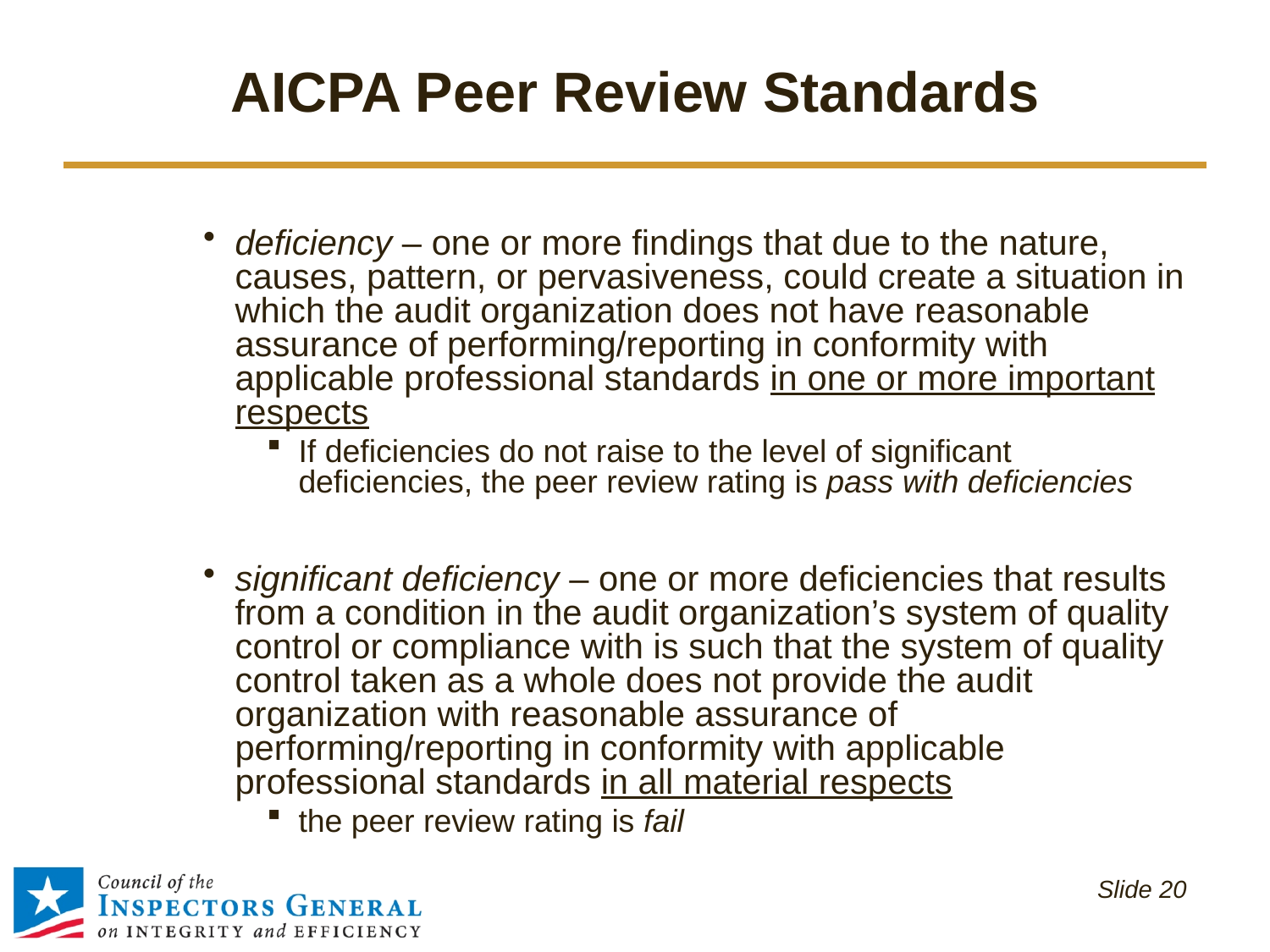

# AICPA Peer Review Standards
deficiency – one or more findings that due to the nature, causes, pattern, or pervasiveness, could create a situation in which the audit organization does not have reasonable assurance of performing/reporting in conformity with applicable professional standards in one or more important respects
If deficiencies do not raise to the level of significant deficiencies, the peer review rating is pass with deficiencies

significant deficiency – one or more deficiencies that results from a condition in the audit organization’s system of quality control or compliance with is such that the system of quality control taken as a whole does not provide the audit organization with reasonable assurance of performing/reporting in conformity with applicable professional standards in all material respects
the peer review rating is fail

 Slide 20